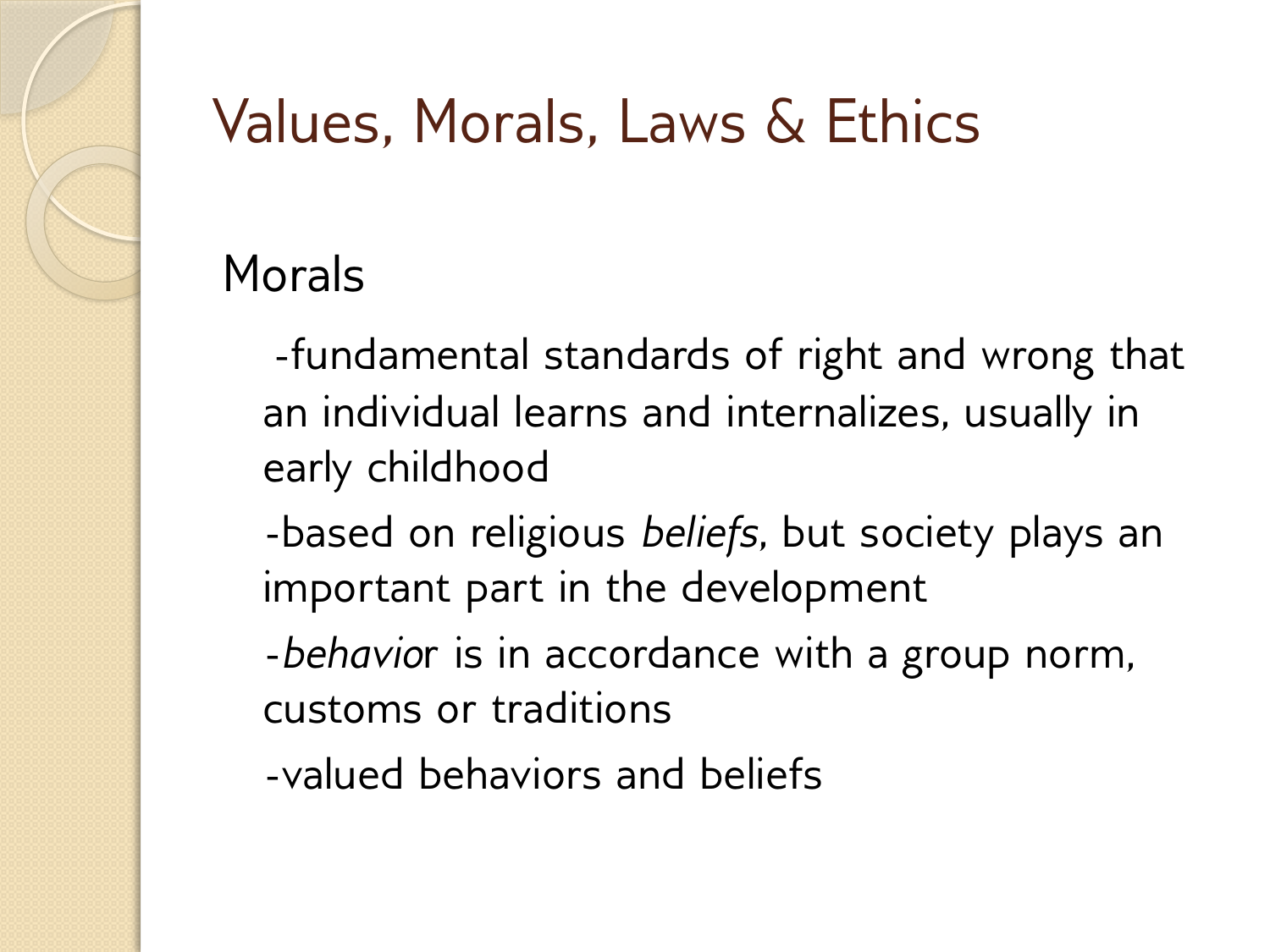

# Values, Morals, Laws & Ethics
Morals
   -fundamental standards of right and wrong that an individual learns and internalizes, usually in early childhood
   -based on religious beliefs, but society plays an important part in the development
   -behavior is in accordance with a group norm, customs or traditions
   -valued behaviors and beliefs